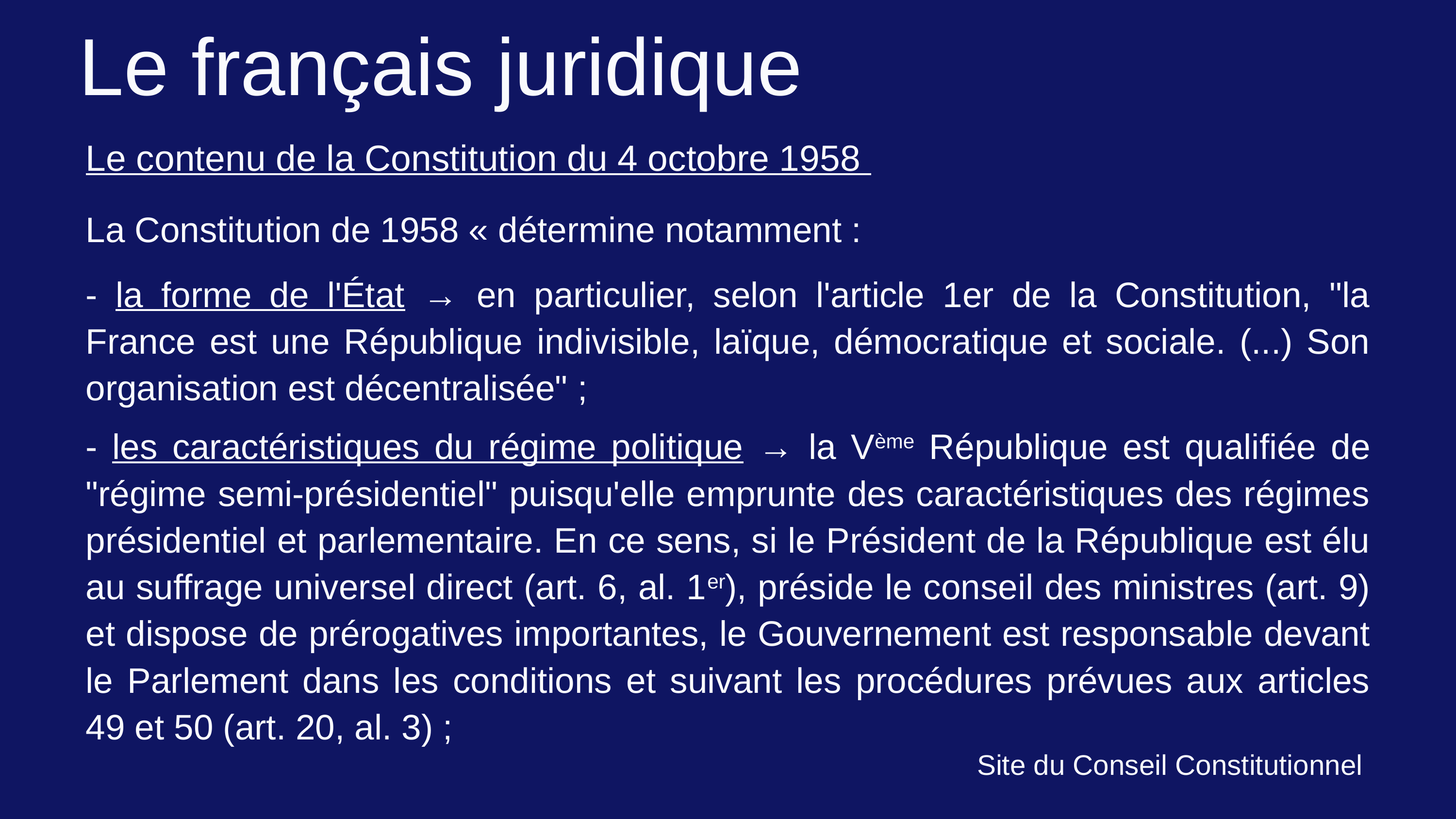

Le français juridique
Le contenu de la Constitution du 4 octobre 1958
La Constitution de 1958 « détermine notamment :
- la forme de l'État → en particulier, selon l'article 1er de la Constitution, "la France est une République indivisible, laïque, démocratique et sociale. (...) Son organisation est décentralisée" ;
- les caractéristiques du régime politique → la Vème République est qualifiée de "régime semi-présidentiel" puisqu'elle emprunte des caractéristiques des régimes présidentiel et parlementaire. En ce sens, si le Président de la République est élu au suffrage universel direct (art. 6, al. 1er), préside le conseil des ministres (art. 9) et dispose de prérogatives importantes, le Gouvernement est responsable devant le Parlement dans les conditions et suivant les procédures prévues aux articles 49 et 50 (art. 20, al. 3) ;
Site du Conseil Constitutionnel